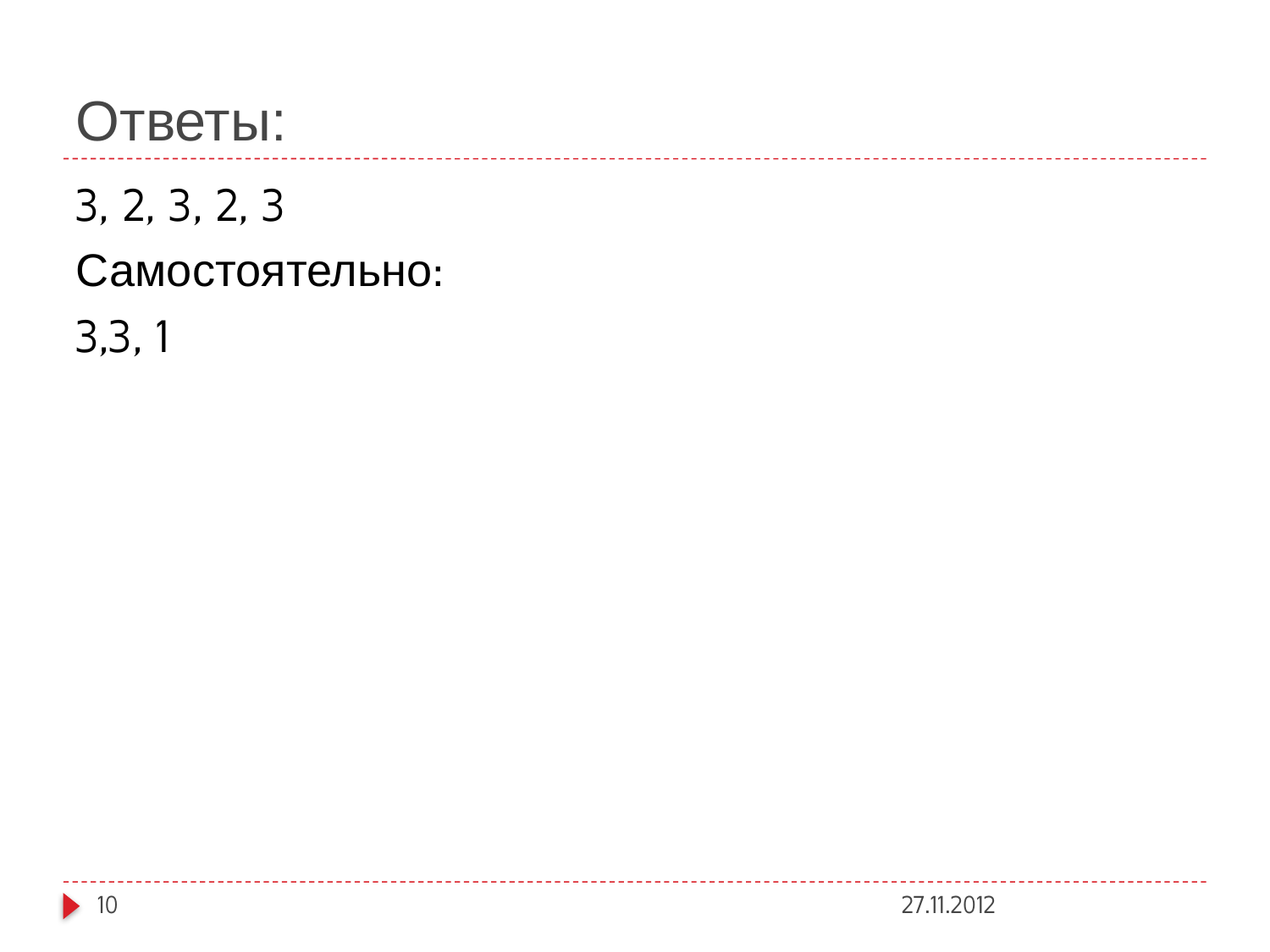

# Ответы:
3, 2, 3, 2, 3
Самостоятельно:
3,3, 1
10

27.11.2012